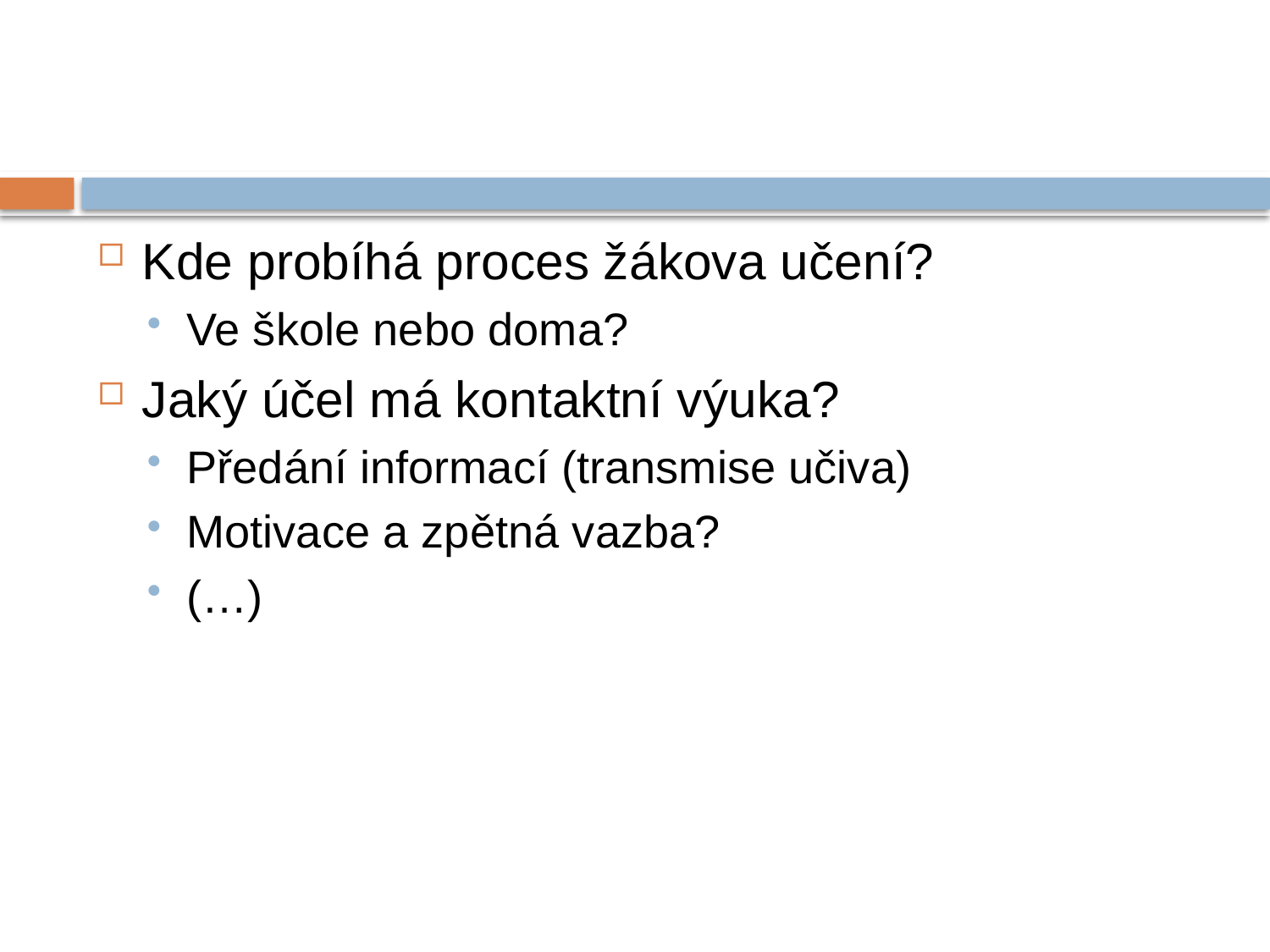

#
Kde probíhá proces žákova učení?
Ve škole nebo doma?
Jaký účel má kontaktní výuka?
Předání informací (transmise učiva)
Motivace a zpětná vazba?
(…)